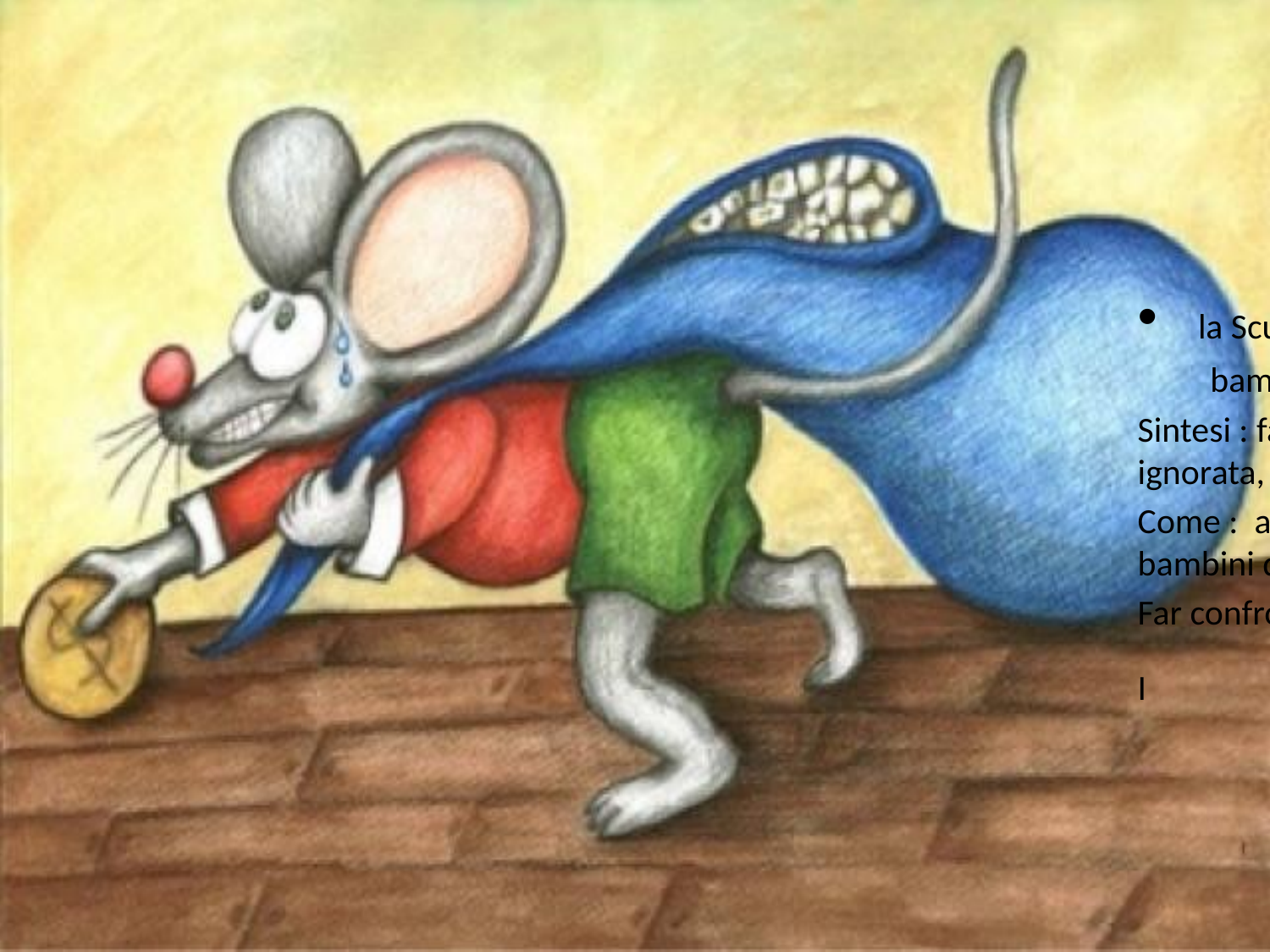

# Esempio del topino dei denti
 la Scuola come punto di incontro del mondo magico che è in ogni
         bambino
Sintesi : far emergere la parte irrazionale che è in ognuno di noi che ,se ignorata, sfocia in qualcosa di negativo
Come :  attraverso la narrazione di storie delle diverse culture poiché i bambini di nazionalità differente hanno conoscenze diverse.
Far confrontare le diversità del «Magico»
I